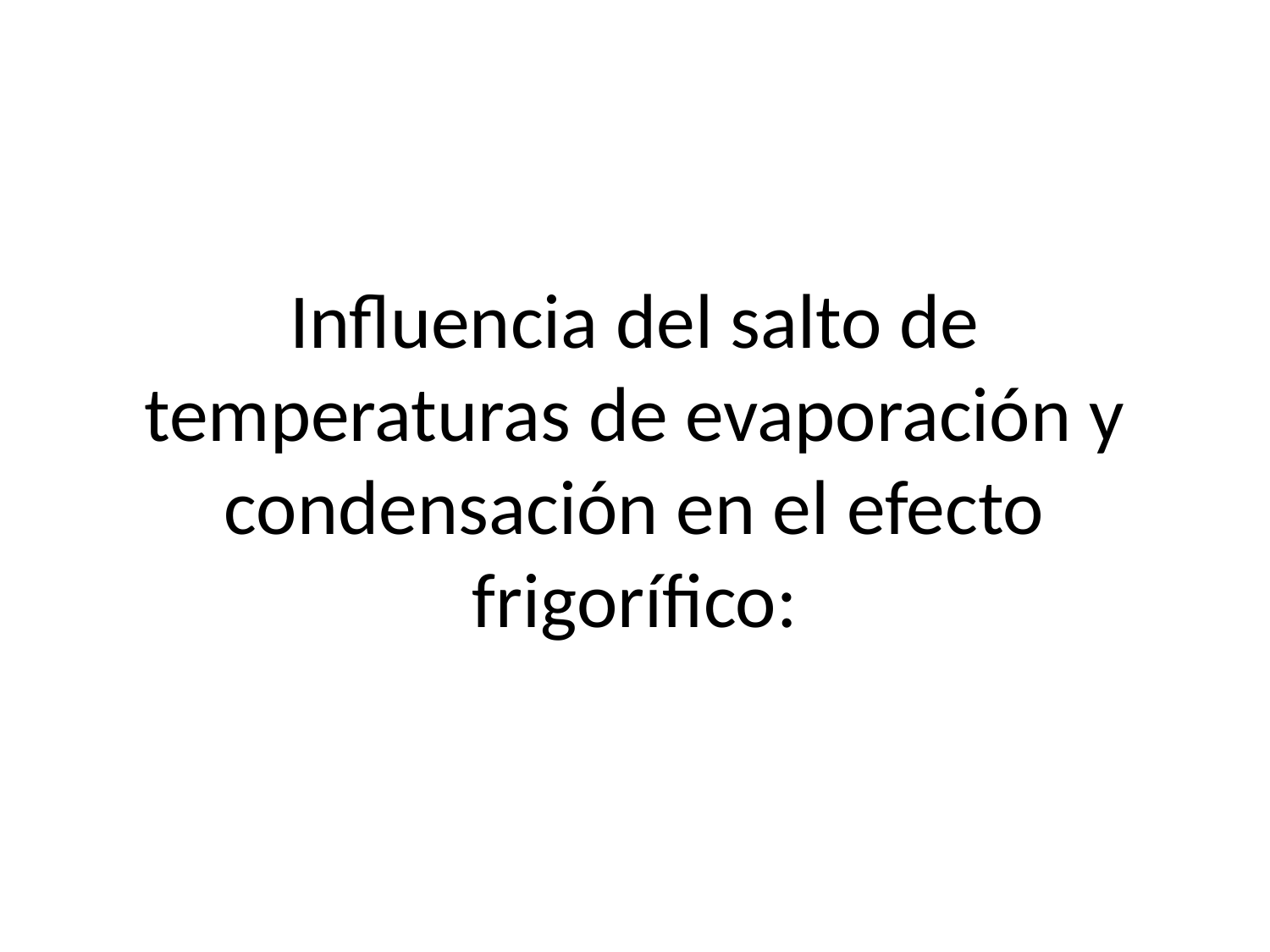

# Influencia del salto de temperaturas de evaporación y condensación en el efecto frigorífico: